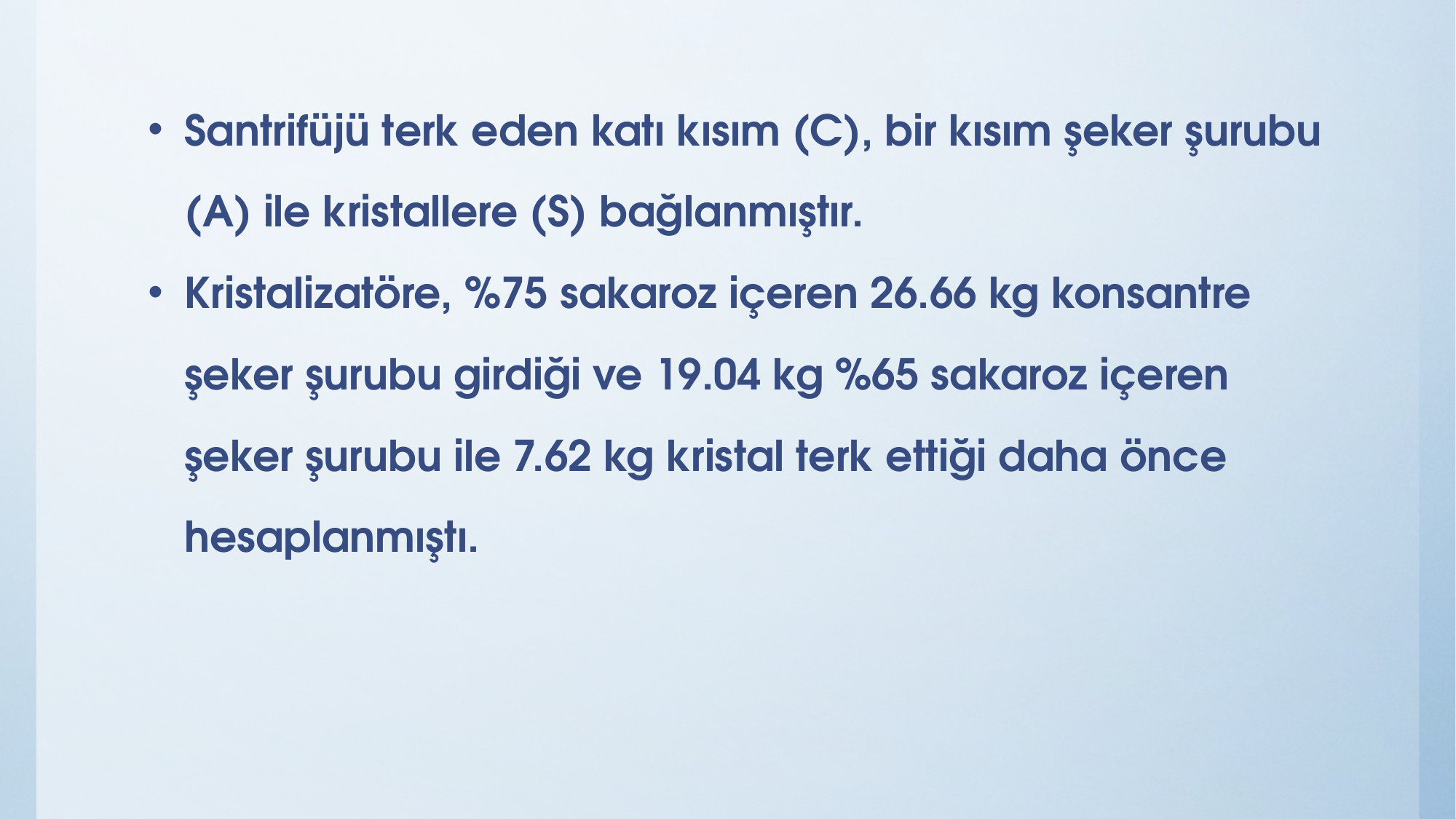

Santrifüjü terk eden katı kısım (C), bir kısım şeker şurubu (A) ile kristallere (S) bağlanmıştır.
Kristalizatöre, %75 sakaroz içeren 26.66 kg konsantre şeker şurubu girdiği ve 19.04 kg %65 sakaroz içeren şeker şurubu ile 7.62 kg kristal terk ettiği daha önce hesaplanmıştı.